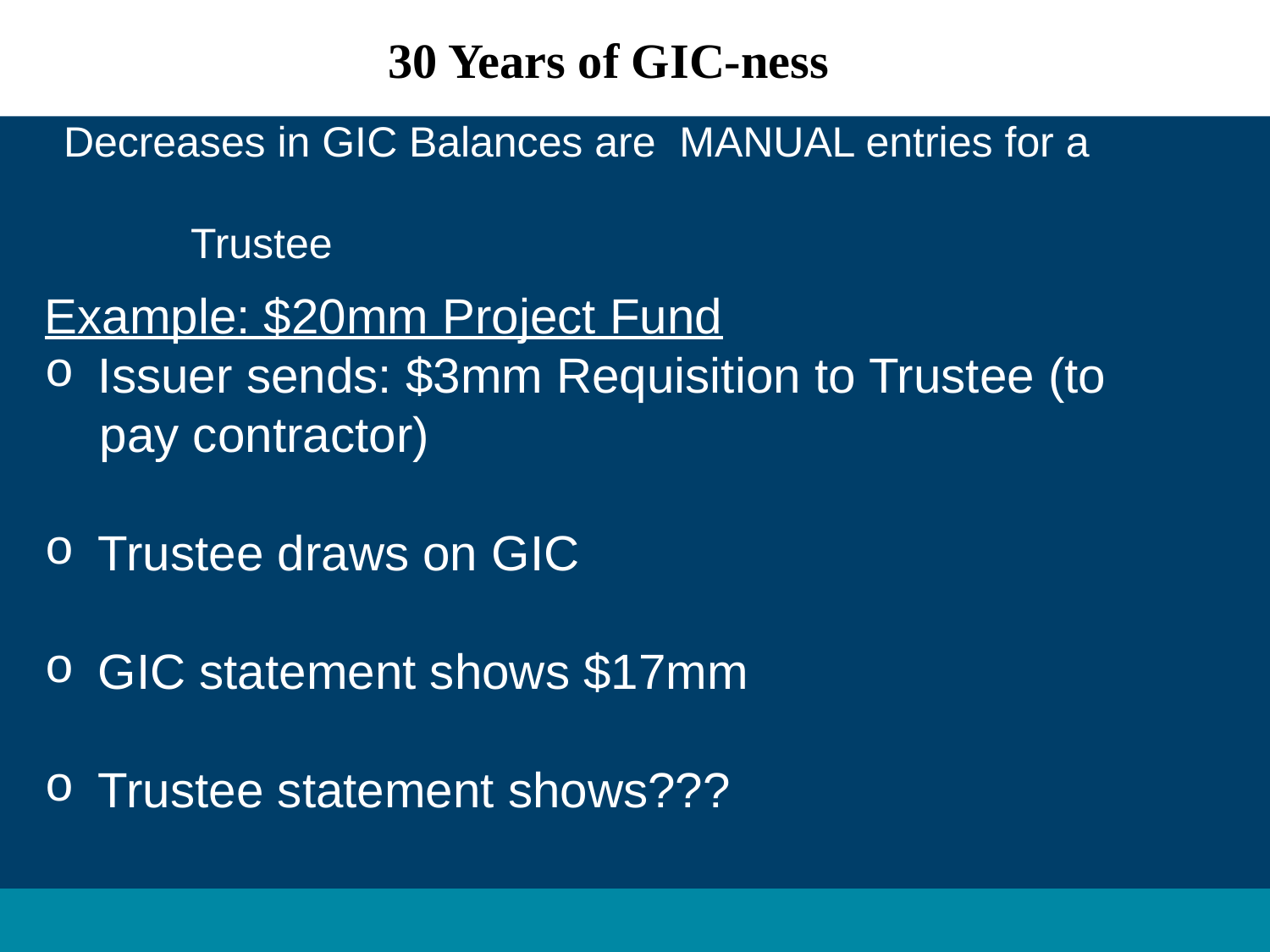

30 Years of GIC-ness
Decreases in GIC Balances are  MANUAL entries for a Trustee

Example: $20mm Project Fund
 Issuer sends: $3mm Requisition to Trustee (to
    pay contractor)

 Trustee draws on GIC

 GIC statement shows $17mm

 Trustee statement shows???